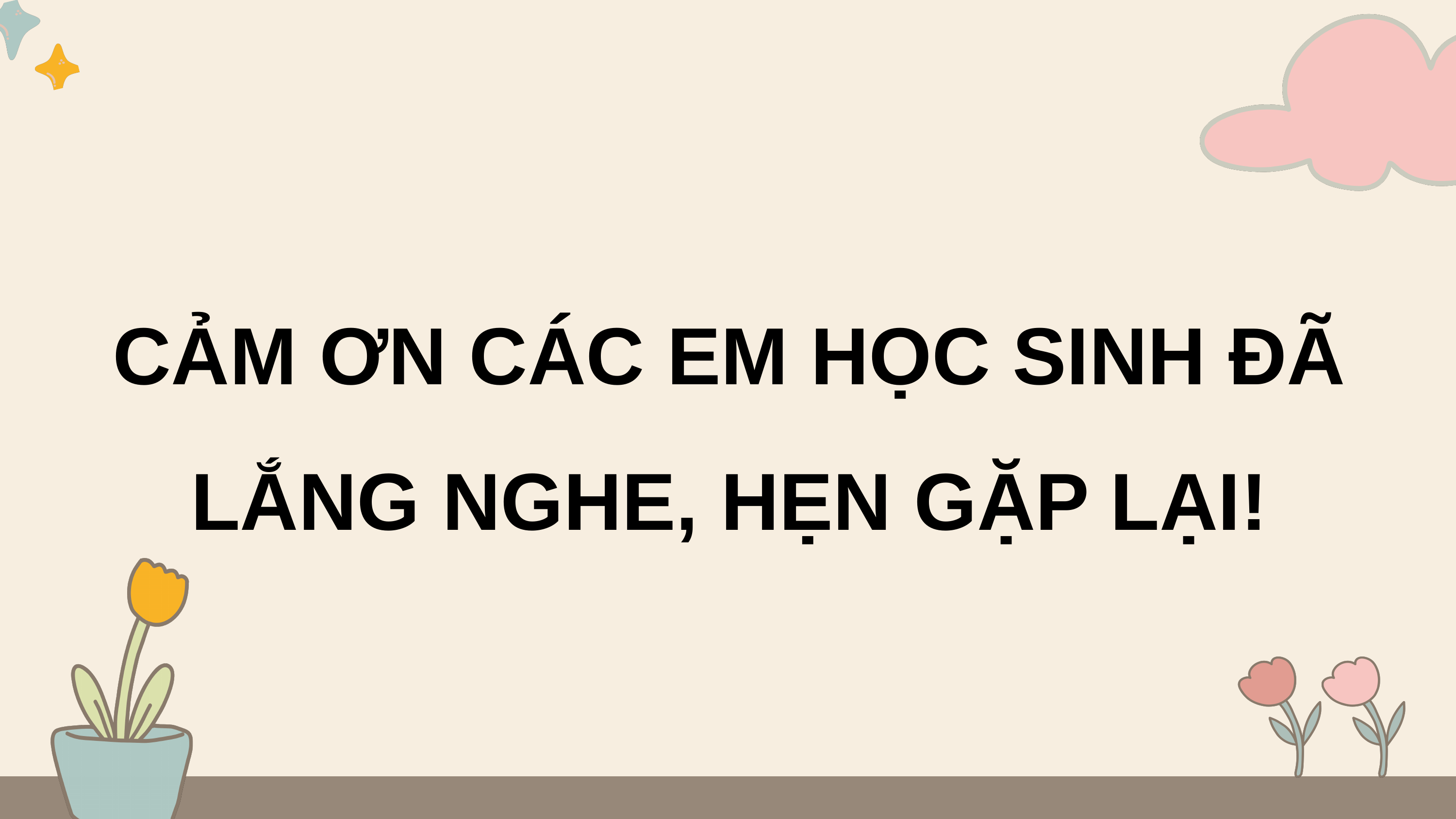

CẢM ƠN CÁC EM HỌC SINH ĐÃ LẮNG NGHE, HẸN GẶP LẠI!